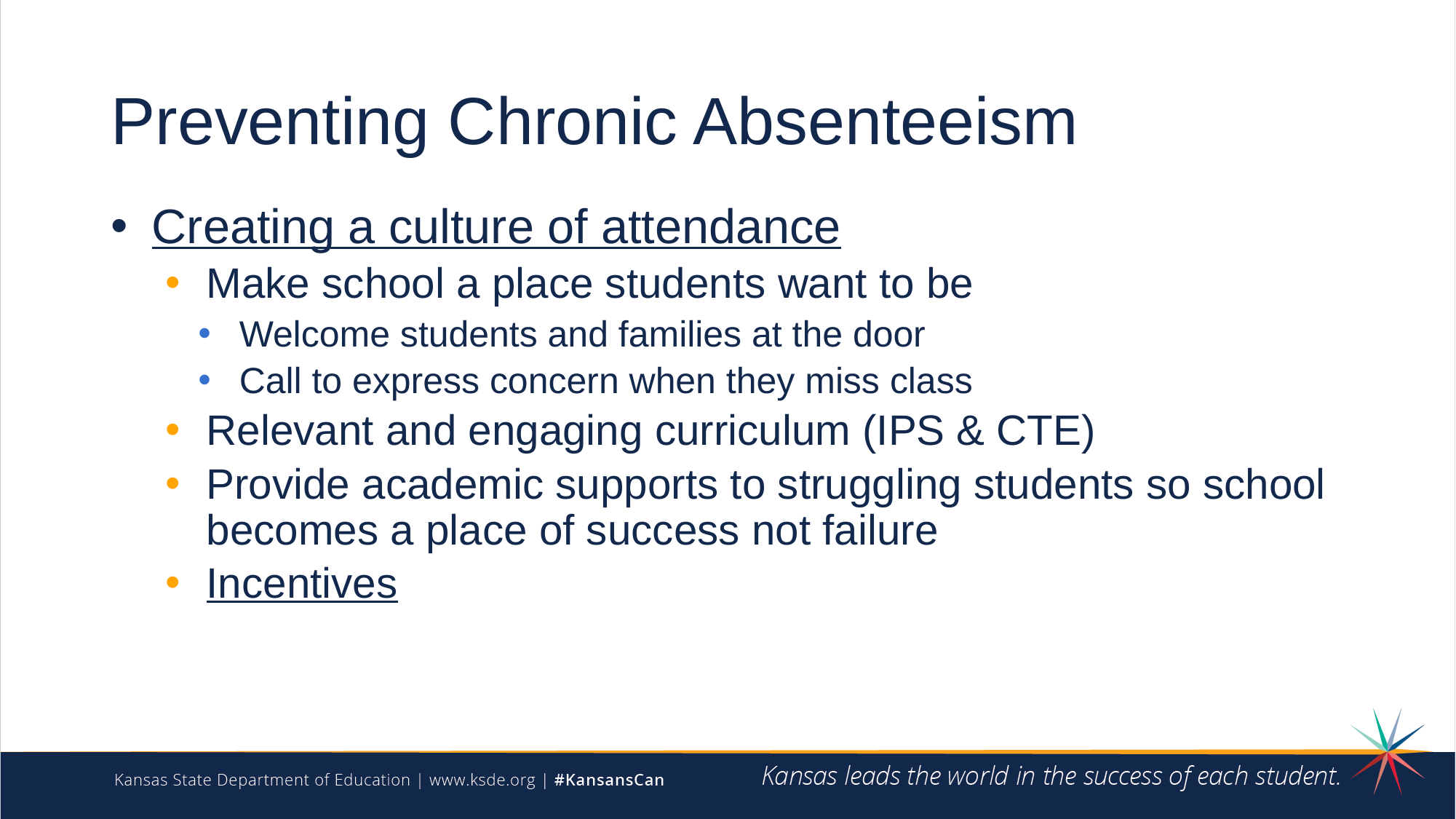

# Preventing Chronic Absenteeism
Creating a culture of attendance
Make school a place students want to be
Welcome students and families at the door
Call to express concern when they miss class
Relevant and engaging curriculum (IPS & CTE)
Provide academic supports to struggling students so school becomes a place of success not failure
Incentives